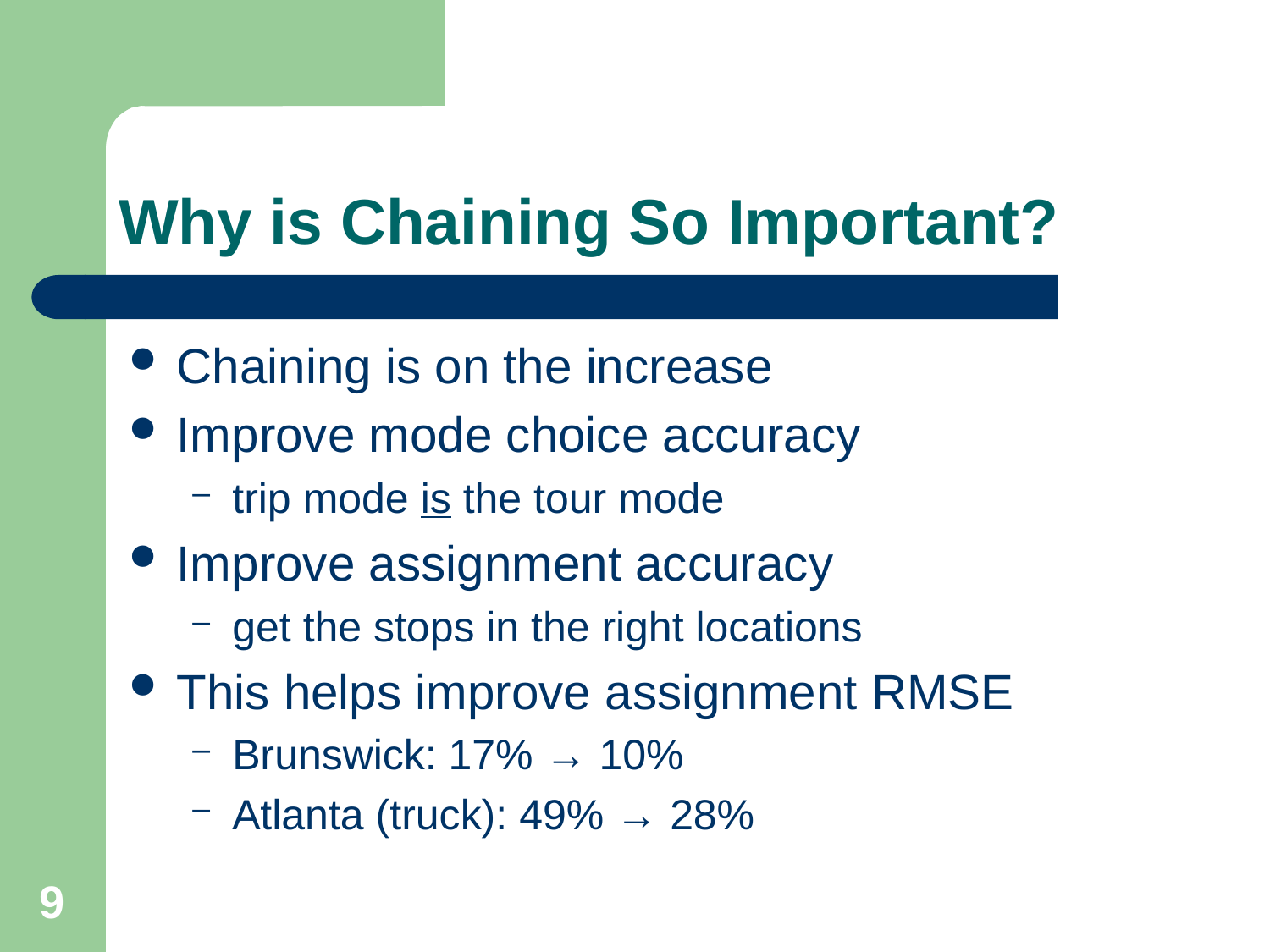

# Why is Chaining So Important?
Chaining is on the increase
Improve mode choice accuracy
trip mode is the tour mode
Improve assignment accuracy
get the stops in the right locations
This helps improve assignment RMSE
Brunswick: 17% → 10%
Atlanta (truck): 49% → 28%

9